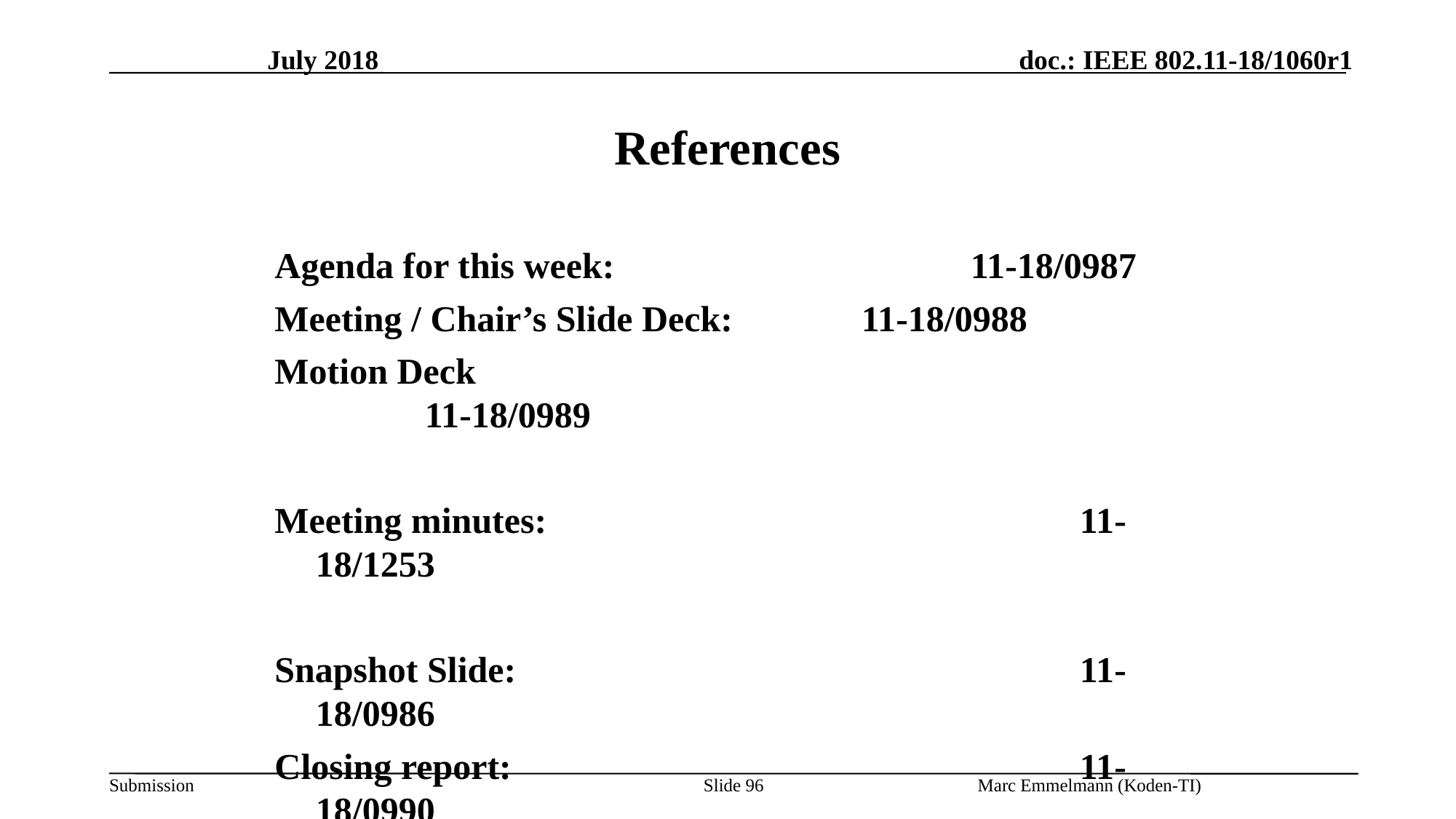

July 2018
# References
Agenda for this week:				11-18/0987
Meeting / Chair’s Slide Deck:		11-18/0988
Motion Deck							11-18/0989

Meeting minutes:					11-18/1253

Snapshot Slide:						11-18/0986
Closing report:						11-18/0990
Slide 96
Marc Emmelmann (Koden-TI)